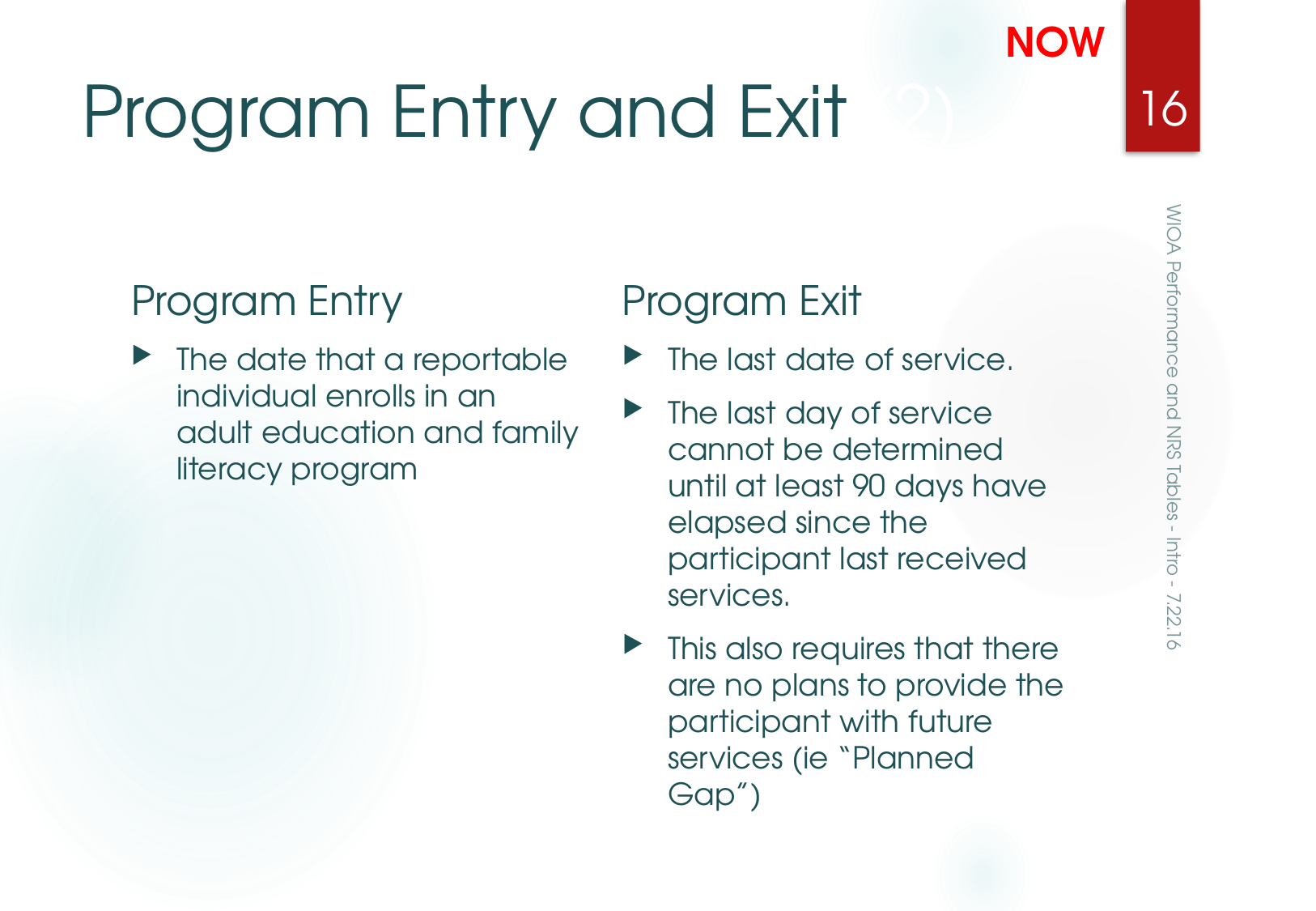

NOW
16
# Program Entry and Exit (2)
Program Entry
Program Exit
The date that a reportable individual enrolls in an adult education and family literacy program
The last date of service.
The last day of service cannot be determined until at least 90 days have elapsed since the participant last received services.
This also requires that there are no plans to provide the participant with future services (ie “Planned Gap”)

WIOA Performance and NRS Tables - Intro - 7.22.16